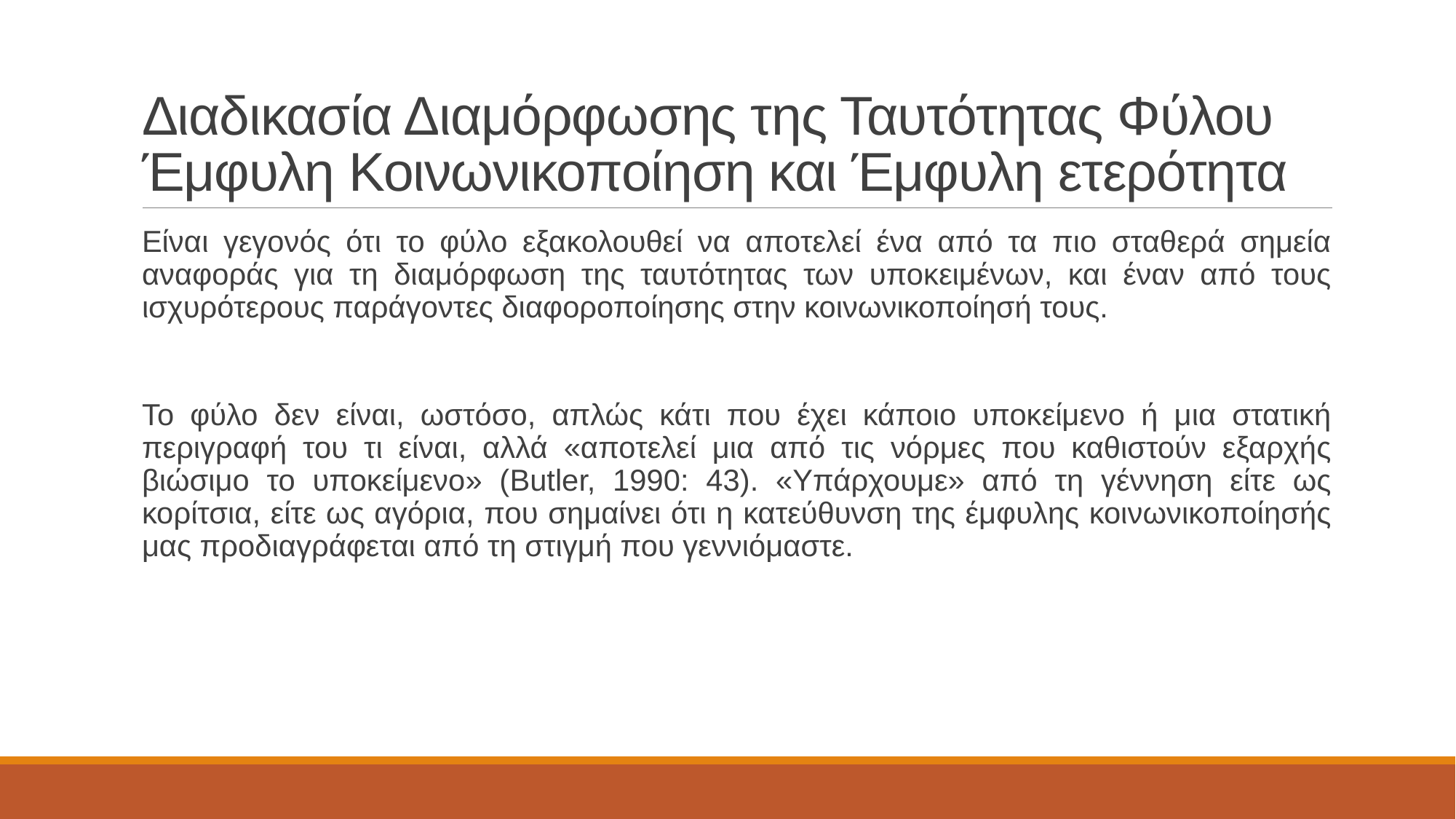

# Διαδικασία Διαμόρφωσης της Ταυτότητας Φύλου Έμφυλη Κοινωνικοποίηση και Έμφυλη ετερότητα
Είναι γεγονός ότι το φύλο εξακολουθεί να αποτελεί ένα από τα πιο σταθερά σημεία αναφοράς για τη διαμόρφωση της ταυτότητας των υποκειμένων, και έναν από τους ισχυρότερους παράγοντες διαφοροποίησης στην κοινωνικοποίησή τους.

Το φύλο δεν είναι, ωστόσο, απλώς κάτι που έχει κάποιο υποκείμενο ή μια στατική περιγραφή του τι είναι, αλλά «αποτελεί μια από τις νόρμες που καθιστούν εξαρχής βιώσιμο το υποκείμενο» (Butler, 1990: 43). «Υπάρχουμε» από τη γέννηση είτε ως κορίτσια, είτε ως αγόρια, που σημαίνει ότι η κατεύθυνση της έμφυλης κοινωνικοποίησής μας προδιαγράφεται από τη στιγμή που γεννιόμαστε.